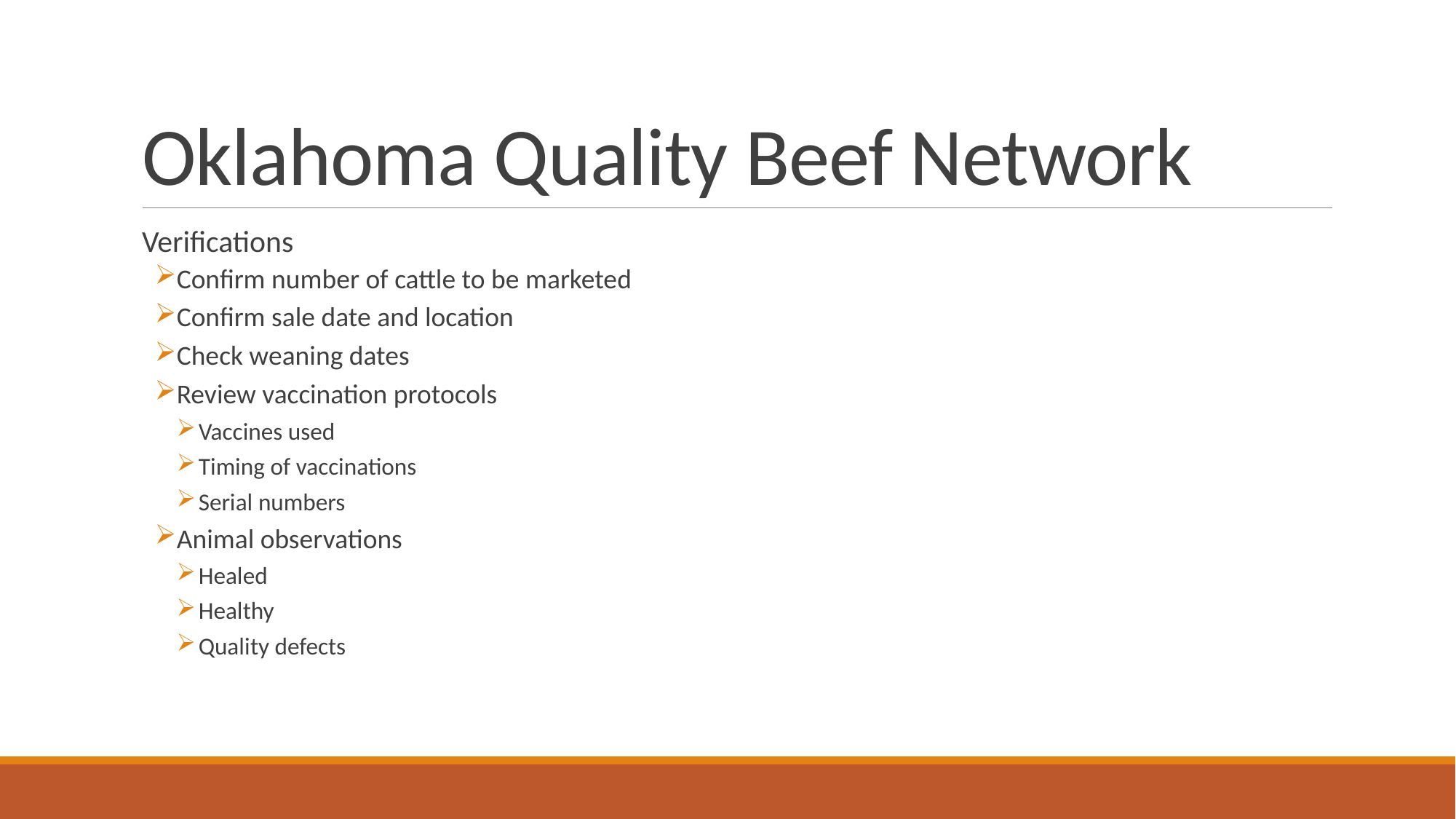

# Oklahoma Quality Beef Network
Verifications
Confirm number of cattle to be marketed
Confirm sale date and location
Check weaning dates
Review vaccination protocols
Vaccines used
Timing of vaccinations
Serial numbers
Animal observations
Healed
Healthy
Quality defects